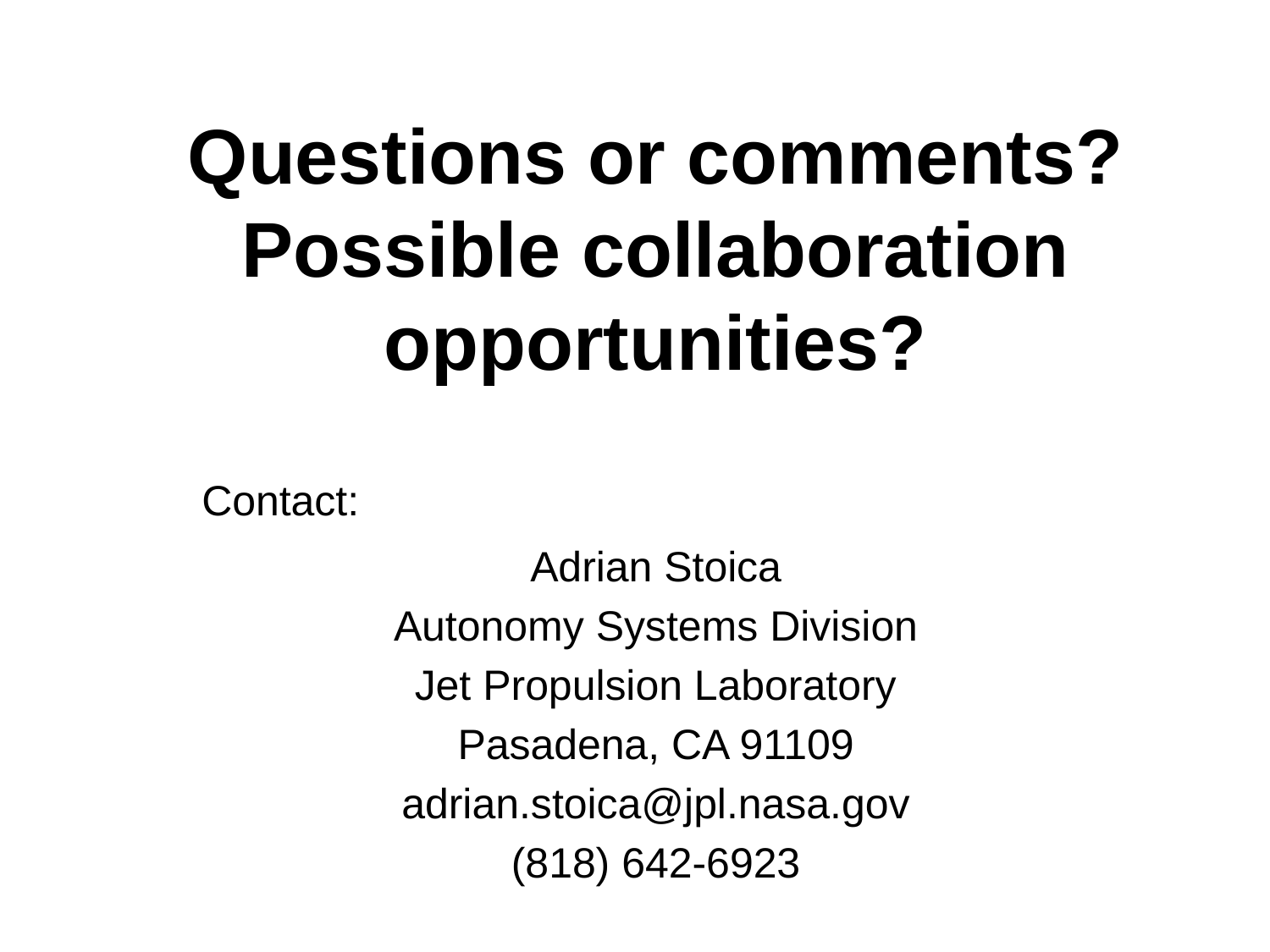

Questions or comments?
Possible collaboration opportunities?

Contact:
Adrian Stoica
Autonomy Systems Division
Jet Propulsion Laboratory
Pasadena, CA 91109
adrian.stoica@jpl.nasa.gov
(818) 642-6923